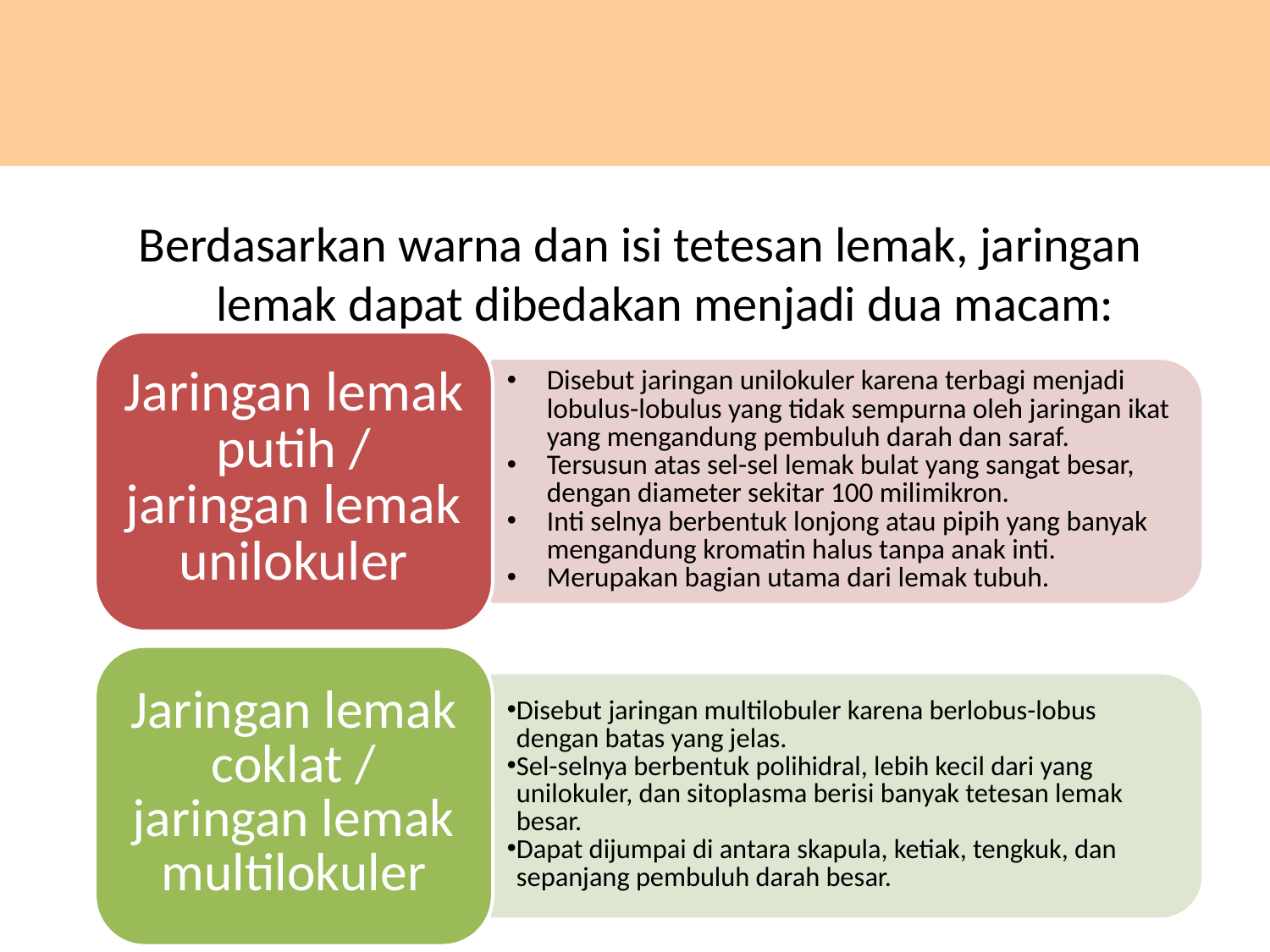

#
Berdasarkan warna dan isi tetesan lemak, jaringan lemak dapat dibedakan menjadi dua macam:
Jaringan lemak putih / jaringan lemak unilokuler
Disebut jaringan unilokuler karena terbagi menjadi lobulus-lobulus yang tidak sempurna oleh jaringan ikat yang mengandung pembuluh darah dan saraf.
Tersusun atas sel-sel lemak bulat yang sangat besar, dengan diameter sekitar 100 milimikron.
Jaringan lemak coklat / jaringan lemak multilokuler
Disebut jaringan multilobuler karena berlobus-lobus dengan batas yang jelas.
Sel-selnya berbentuk polihidral, lebih kecil dari yang unilokuler, dan sitoplasma berisi banyak tetesan lemak besar.
Inti selnya berbentuk lonjong atau pipih yang banyak mengandung kromatin halus tanpa anak inti.
Dapat dijumpai di antara skapula, ketiak, tengkuk, dan sepanjang pembuluh darah besar.
Merupakan bagian utama dari lemak tubuh.